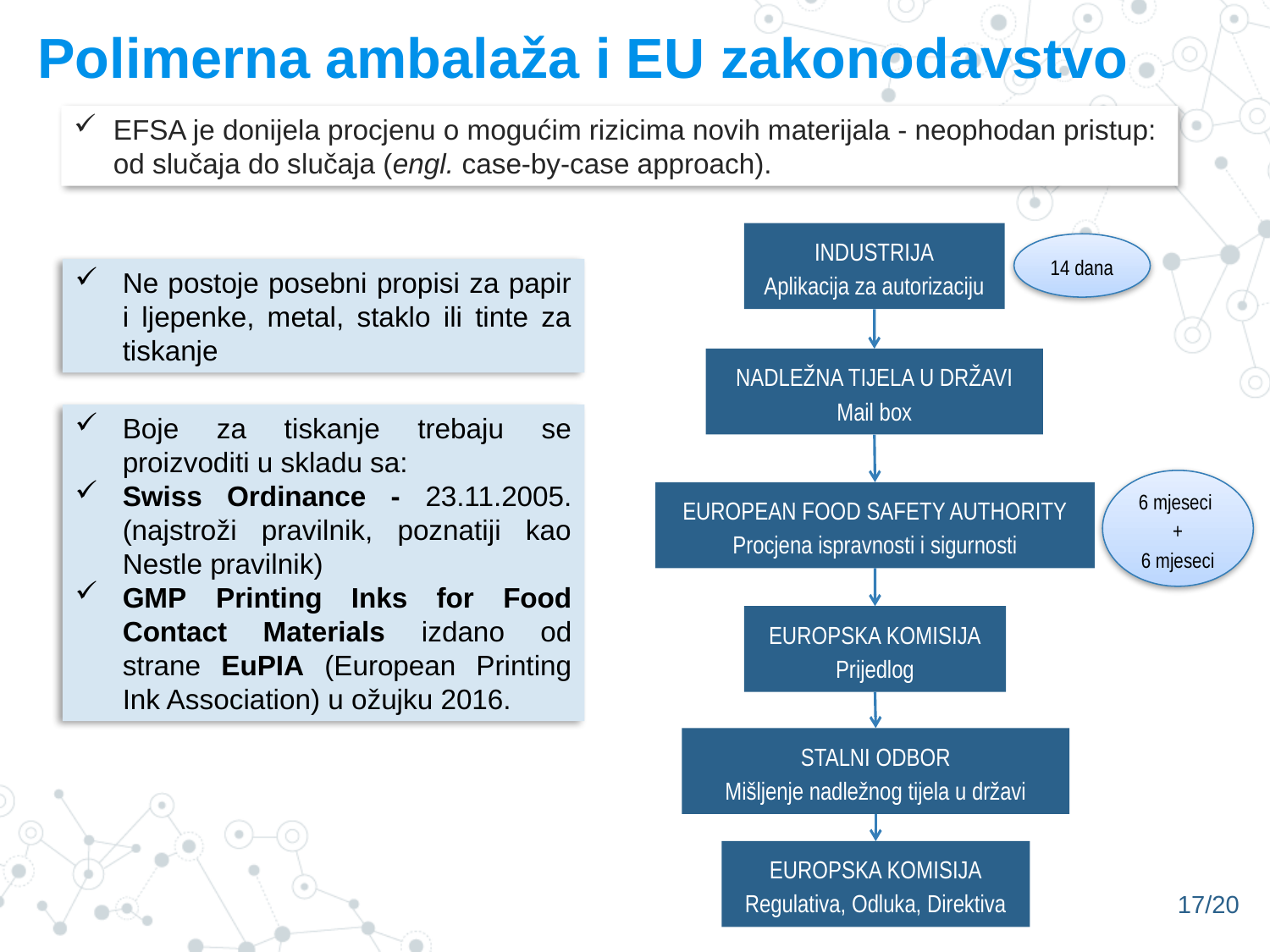

Polimerna ambalaža i EU zakonodavstvo
EFSA je donijela procjenu o mogućim rizicima novih materijala - neophodan pristup: od slučaja do slučaja (engl. case-by-case approach).

INDUSTRIJA
Aplikacija za autorizaciju
14 dana
NADLEŽNA TIJELA U DRŽAVI
Mail box
6 mjeseci
+
6 mjeseci
EUROPEAN FOOD SAFETY AUTHORITY
Procjena ispravnosti i sigurnosti
EUROPSKA KOMISIJA
Prijedlog
STALNI ODBOR
Mišljenje nadležnog tijela u državi
EUROPSKA KOMISIJA
Regulativa, Odluka, Direktiva
Ne postoje posebni propisi za papir i ljepenke, metal, staklo ili tinte za tiskanje
Boje za tiskanje trebaju se proizvoditi u skladu sa:
Swiss Ordinance - 23.11.2005. (najstroži pravilnik, poznatiji kao Nestle pravilnik)
GMP Printing Inks for Food Contact Materials izdano od strane EuPIA (European Printing Ink Association) u ožujku 2016.
17/20